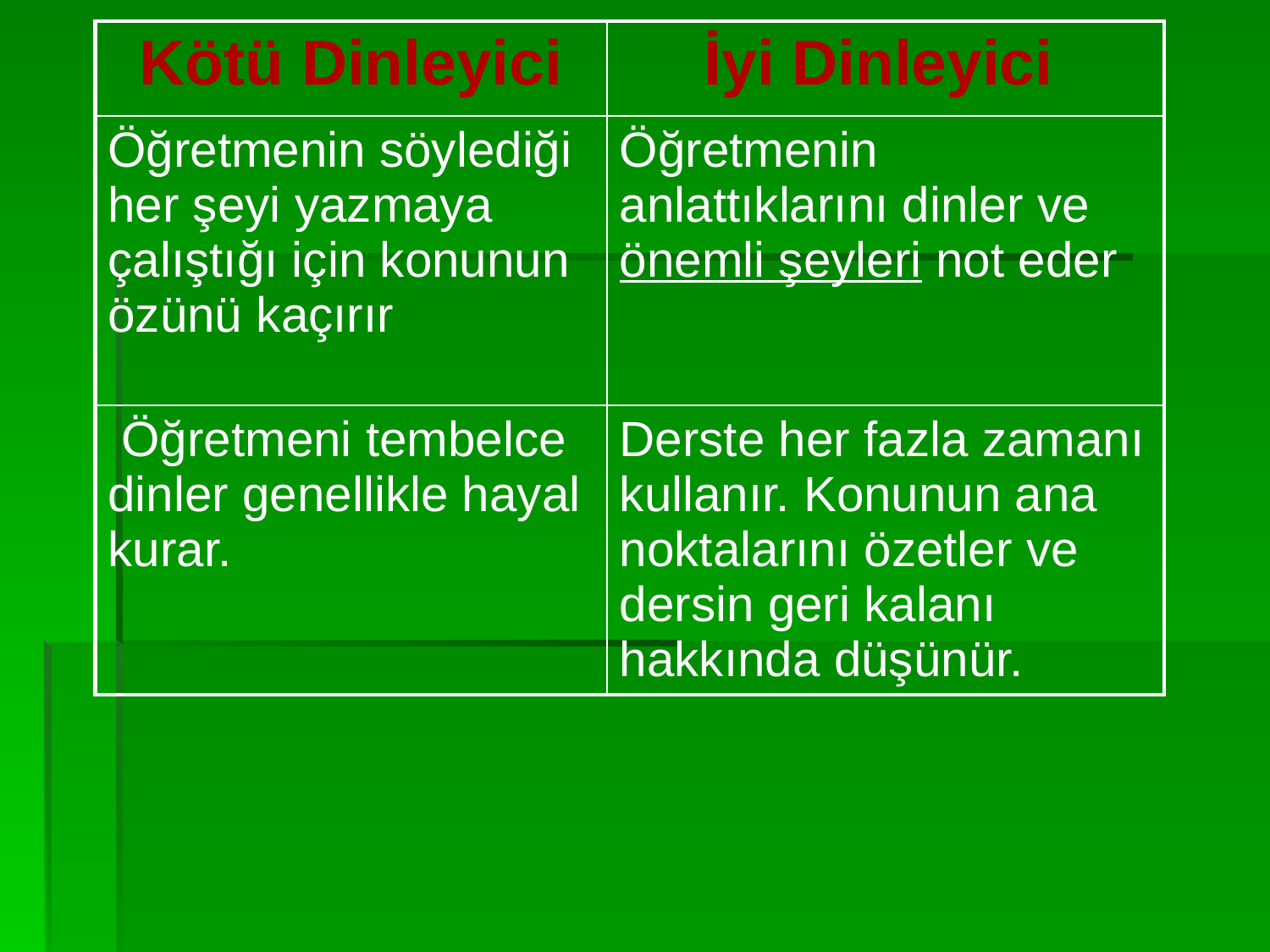

| Kötü Dinleyici | İyi Dinleyici |
| --- | --- |
| Öğretmenin söylediği her şeyi yazmaya çalıştığı için konunun özünü kaçırır | Öğretmenin anlattıklarını dinler ve önemli şeyleri not eder |
| Öğretmeni tembelce dinler genellikle hayal kurar. | Derste her fazla zamanı kullanır. Konunun ana noktalarını özetler ve dersin geri kalanı hakkında düşünür. |